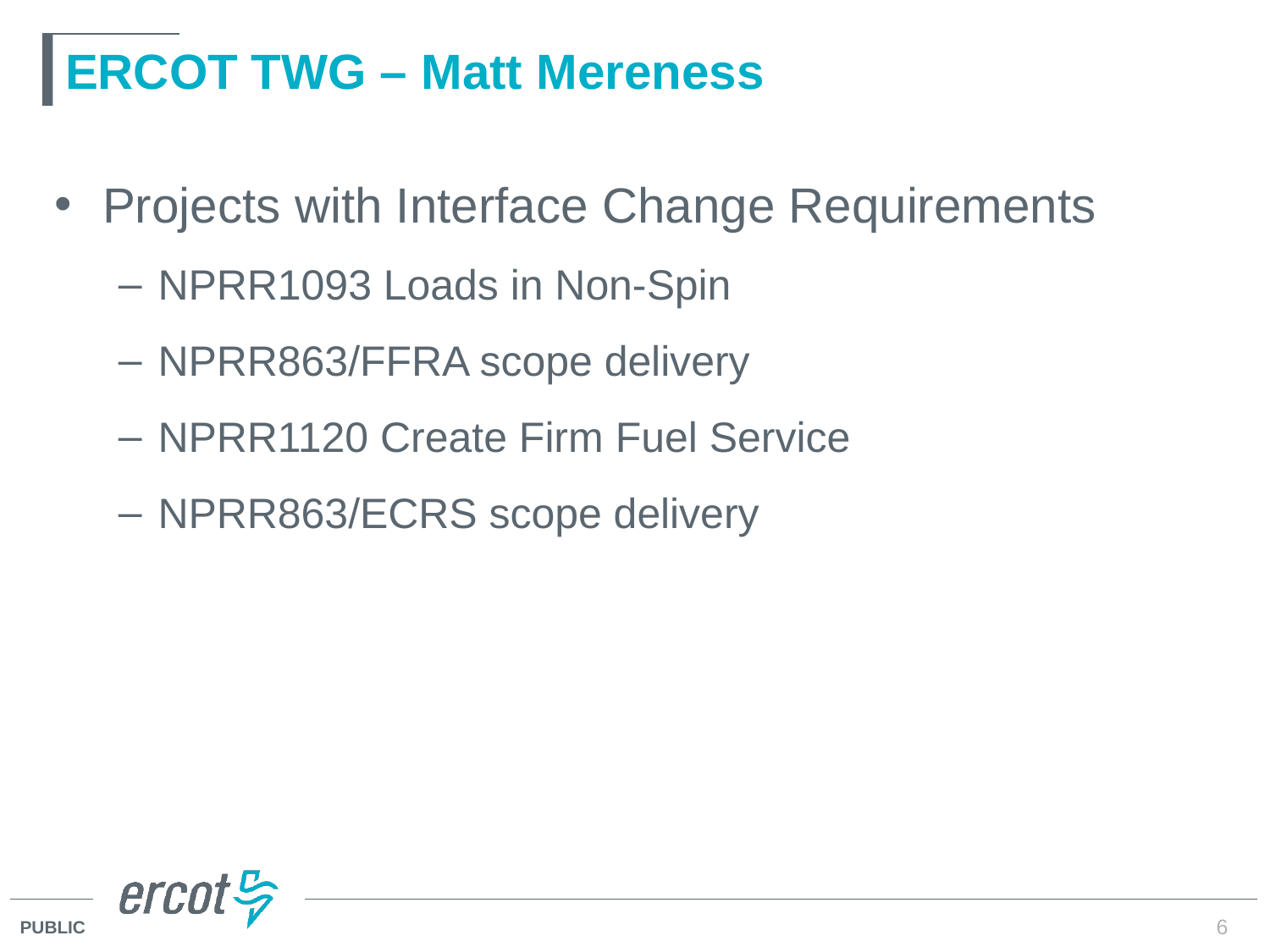

# ERCOT TWG – Matt Mereness
Projects with Interface Change Requirements
NPRR1093 Loads in Non-Spin
NPRR863/FFRA scope delivery
NPRR1120 Create Firm Fuel Service
NPRR863/ECRS scope delivery
6